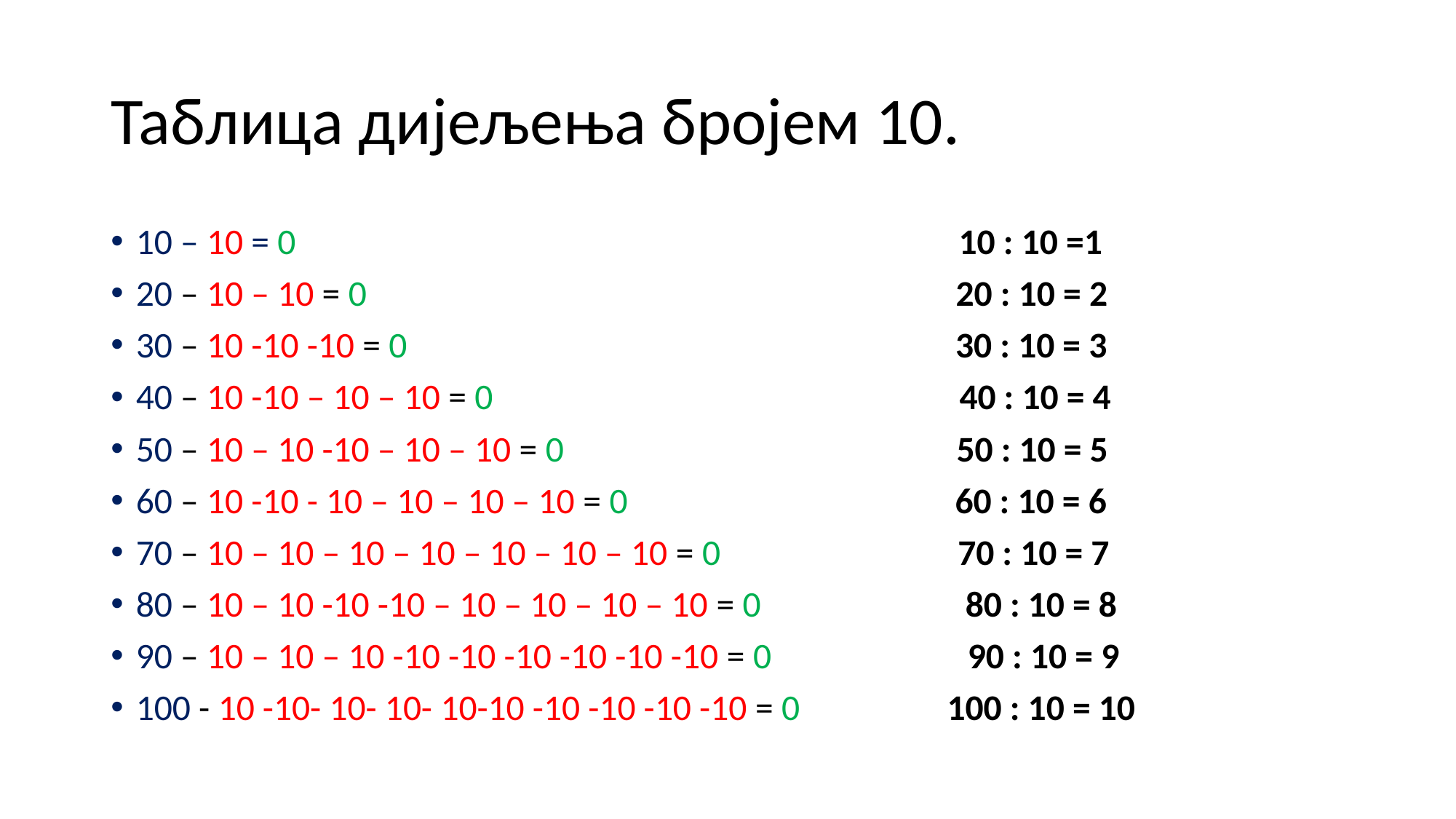

# Таблица дијељења бројем 10.
10 – 10 = 0                                                                                 10 : 10 =1
20 – 10 – 10 = 0                                                                        20 : 10 = 2
30 – 10 -10 -10 = 0                                                                   30 : 10 = 3
40 – 10 -10 – 10 – 10 = 0                                                         40 : 10 = 4
50 – 10 – 10 -10 – 10 – 10 = 0                                                50 : 10 = 5
60 – 10 -10 - 10 – 10 – 10 – 10 = 0                                        60 : 10 = 6
70 – 10 – 10 – 10 – 10 – 10 – 10 – 10 = 0                             70 : 10 = 7
80 – 10 – 10 -10 -10 – 10 – 10 – 10 – 10 = 0                         80 : 10 = 8
90 – 10 – 10 – 10 -10 -10 -10 -10 -10 -10 = 0                        90 : 10 = 9
100 - 10 -10- 10- 10- 10-10 -10 -10 -10 -10 = 0                  100 : 10 = 10